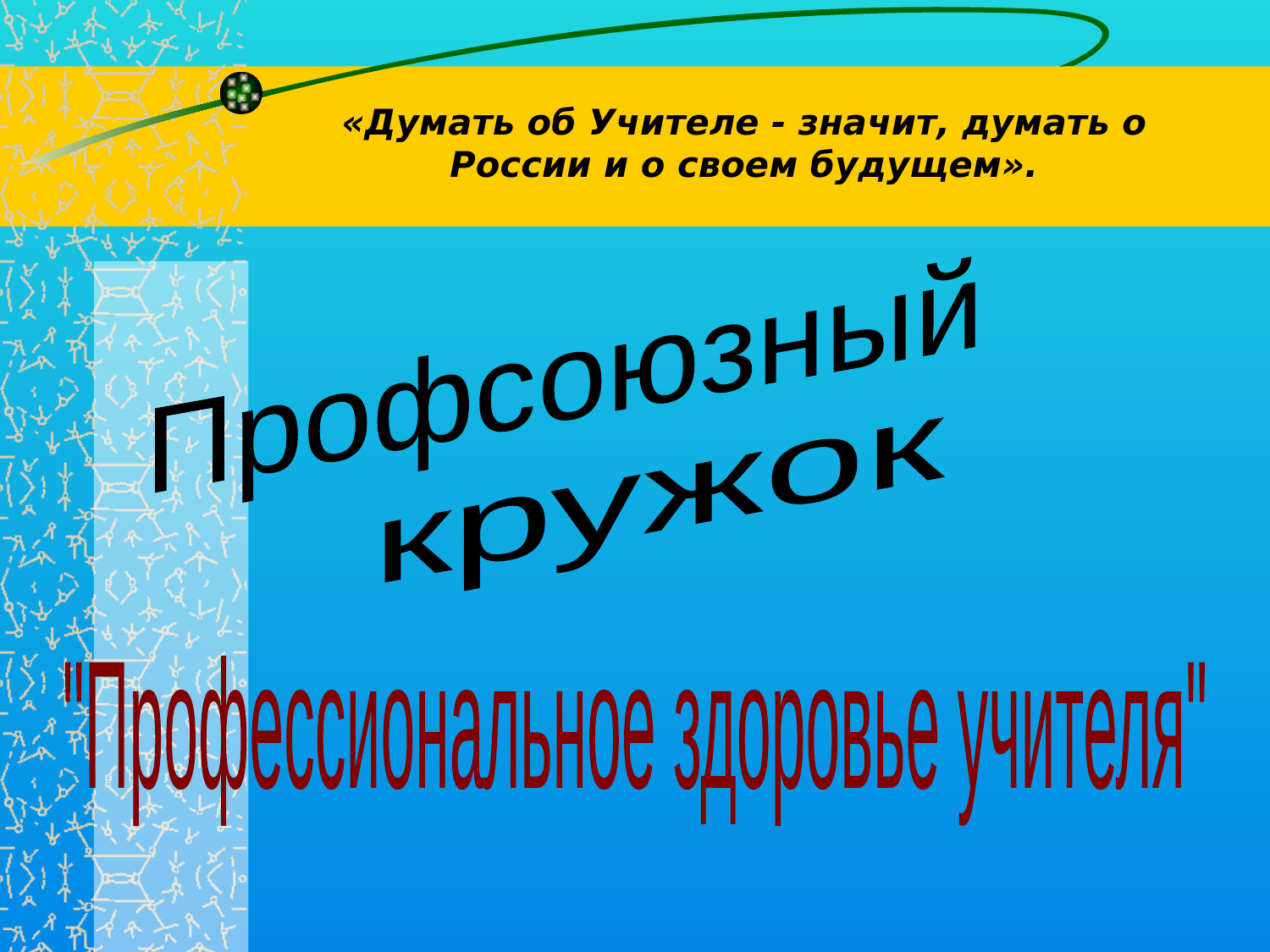

«Думать об Учителе - значит, думать о России и о своем будущем».
Профсоюзный
кружок
"Профессиональное здоровье учителя"